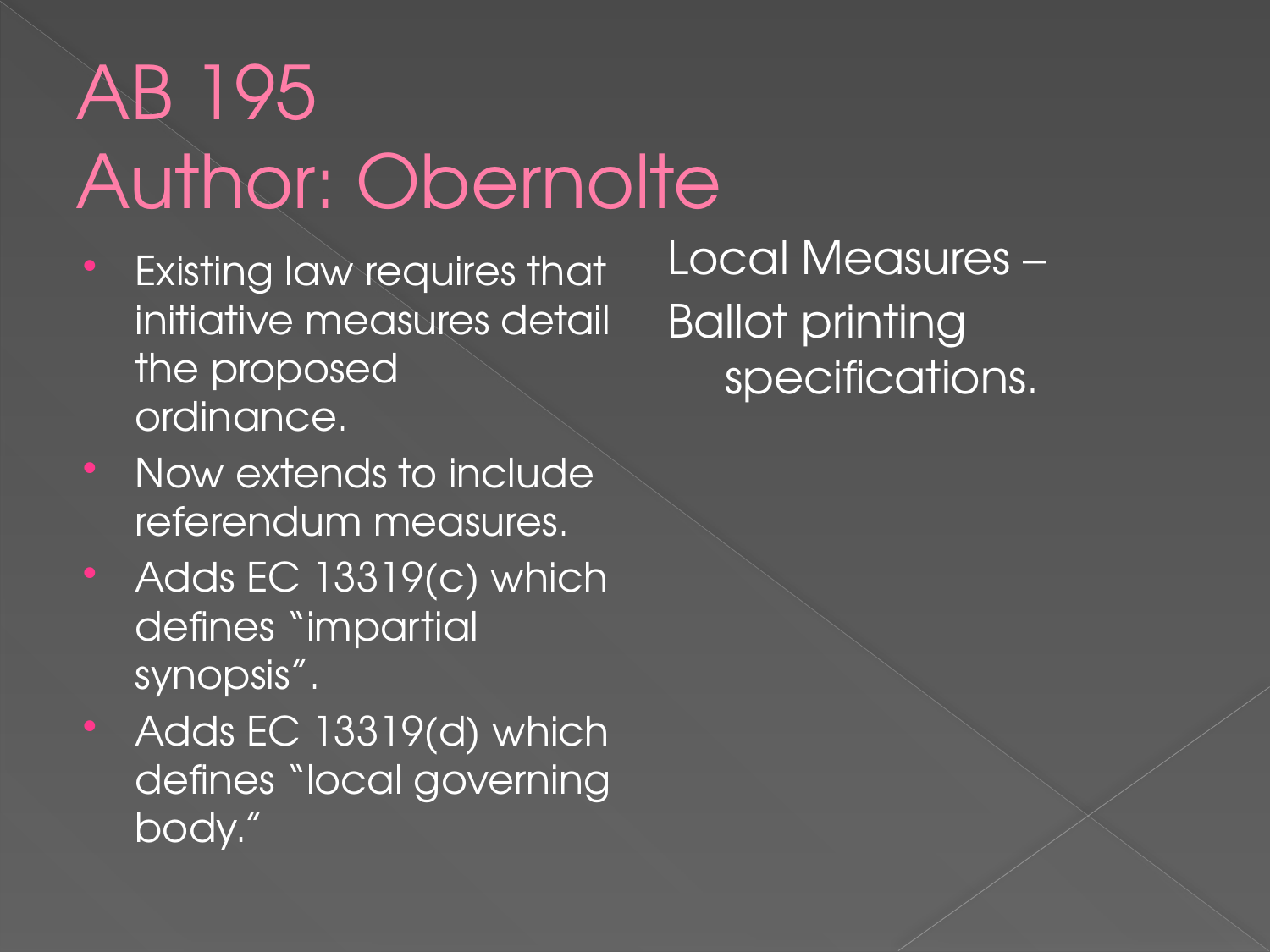

# AB 195 Author: Obernolte
Local Measures –
Ballot printing specifications.

Existing law requires that initiative measures detail the proposed ordinance.
Now extends to include referendum measures.
Adds EC 13319(c) which defines “impartial synopsis”.
Adds EC 13319(d) which defines “local governing body.”